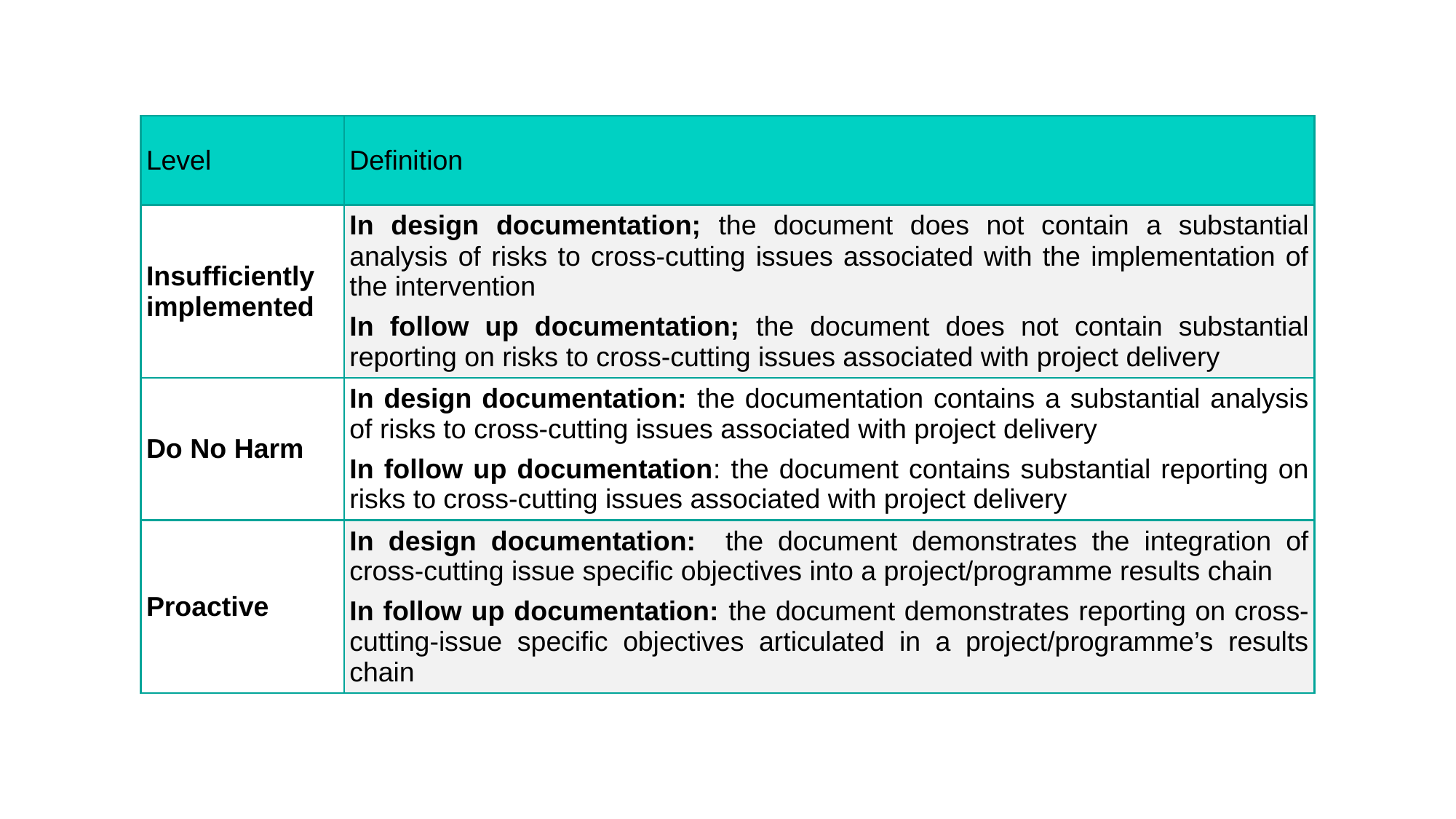

| Level | Definition |
| --- | --- |
| Insufficiently implemented | In design documentation; the document does not contain a substantial analysis of risks to cross-cutting issues associated with the implementation of the intervention In follow up documentation; the document does not contain substantial reporting on risks to cross-cutting issues associated with project delivery |
| Do No Harm | In design documentation: the documentation contains a substantial analysis of risks to cross-cutting issues associated with project delivery In follow up documentation: the document contains substantial reporting on risks to cross-cutting issues associated with project delivery |
| Proactive | In design documentation: the document demonstrates the integration of cross-cutting issue specific objectives into a project/programme results chain In follow up documentation: the document demonstrates reporting on cross-cutting-issue specific objectives articulated in a project/programme’s results chain |